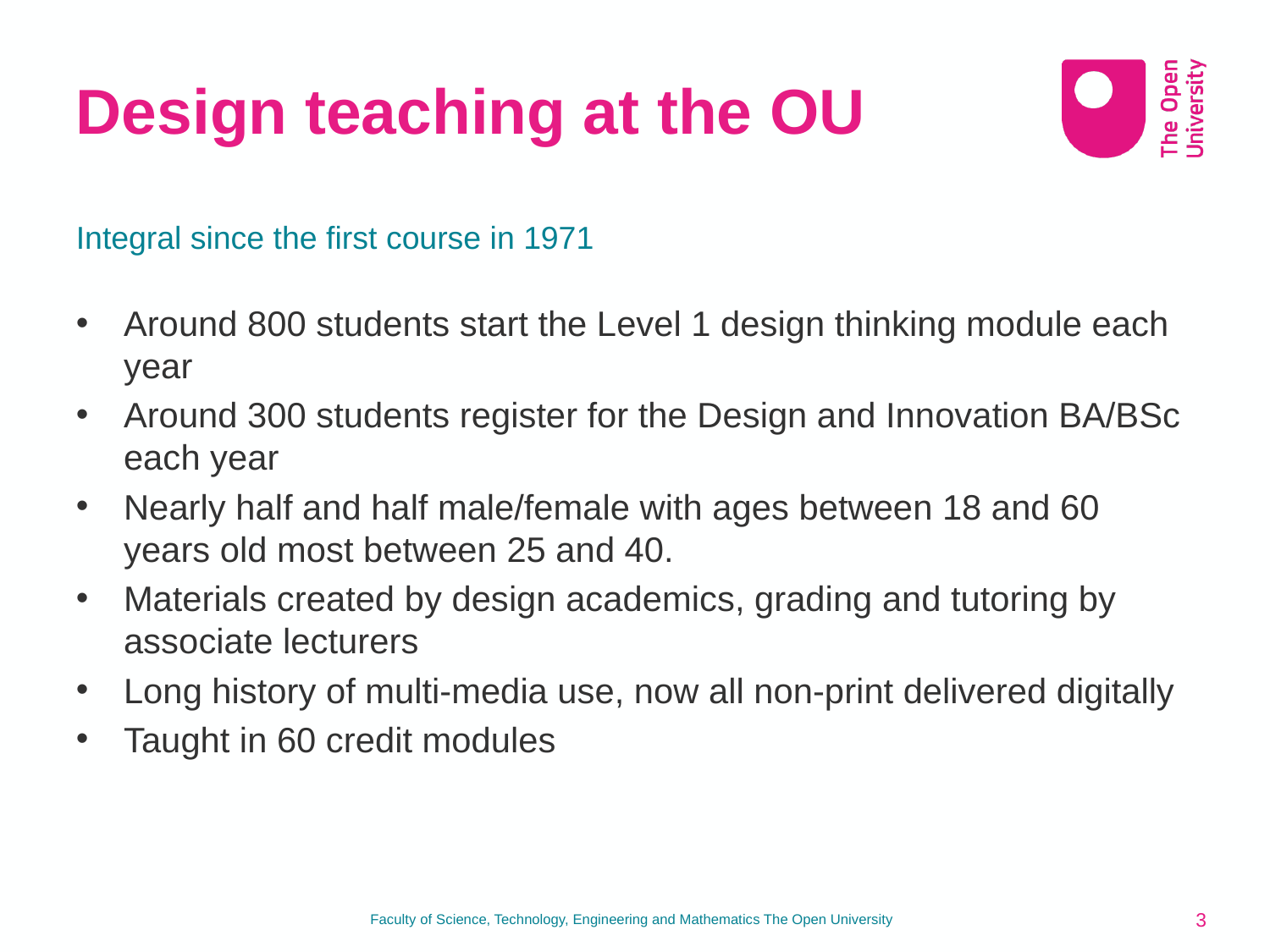

# Design teaching at the OU
Integral since the first course in 1971
Around 800 students start the Level 1 design thinking module each year
Around 300 students register for the Design and Innovation BA/BSc each year
Nearly half and half male/female with ages between 18 and 60 years old most between 25 and 40.
Materials created by design academics, grading and tutoring by associate lecturers
Long history of multi-media use, now all non-print delivered digitally
Taught in 60 credit modules

Faculty of Science, Technology, Engineering and Mathematics The Open University

3